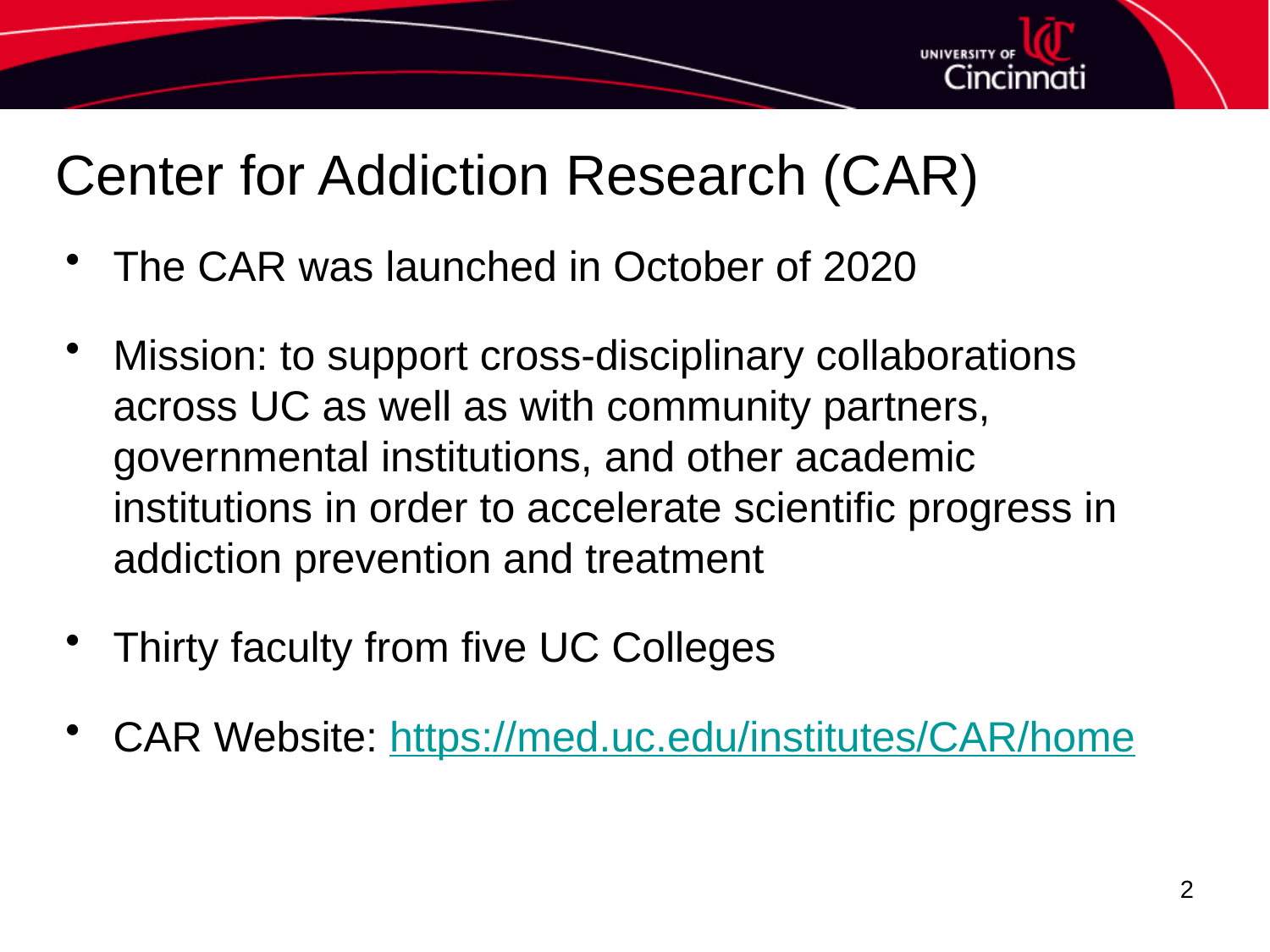

# Center for Addiction Research (CAR)
The CAR was launched in October of 2020

Mission: to support cross-disciplinary collaborations across UC as well as with community partners, governmental institutions, and other academic institutions in order to accelerate scientific progress in addiction prevention and treatment

Thirty faculty from five UC Colleges

CAR Website: https://med.uc.edu/institutes/CAR/home

2